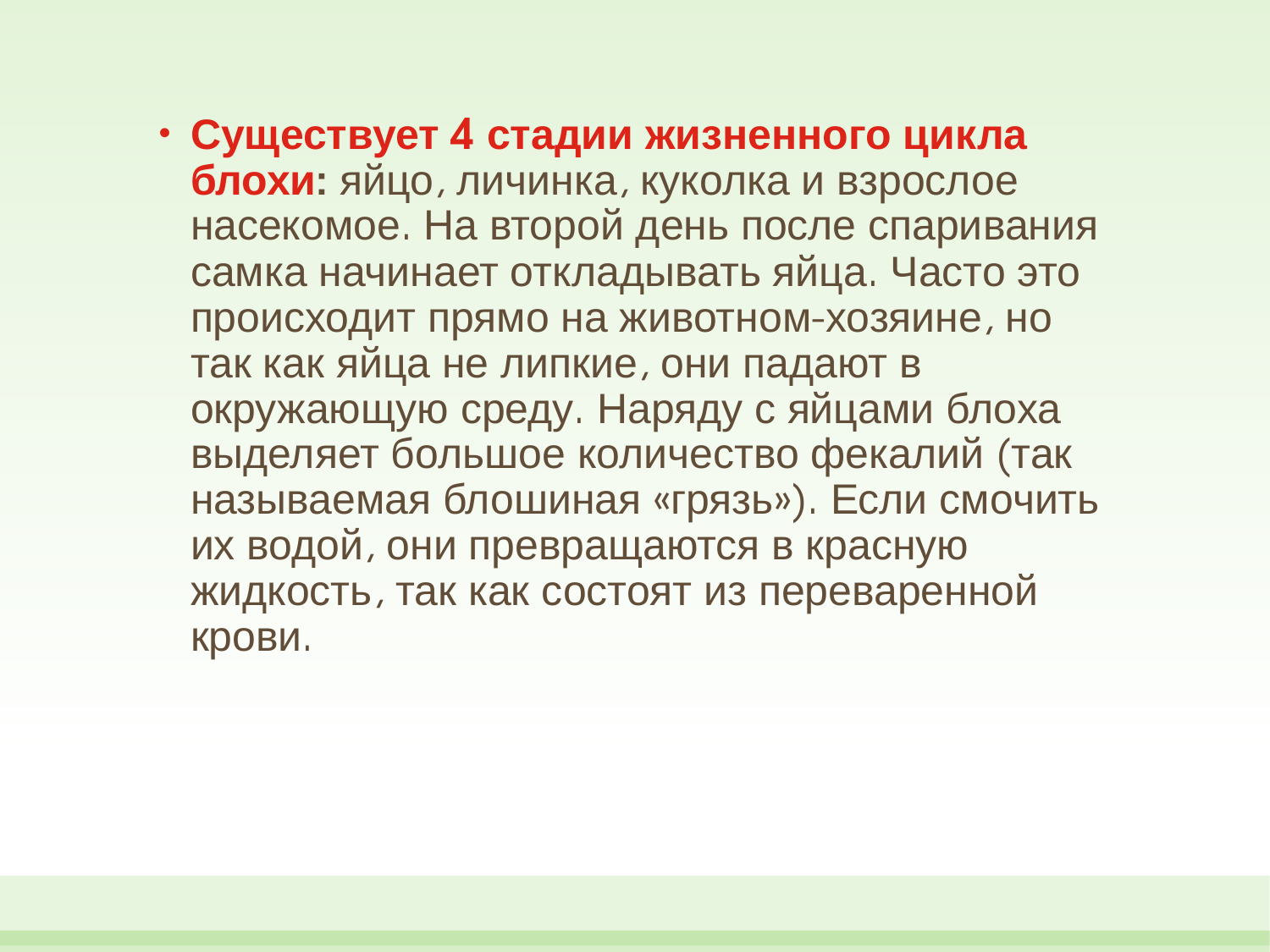

Существует 4 стадии жизненного цикла блохи: яйцо, личинка, куколка и взрослое насекомое. На второй день после спаривания самка начинает откладывать яйца. Часто это происходит прямо на животном-хозяине, но так как яйца не липкие, они падают в окружающую среду. Наряду с яйцами блоха выделяет большое количество фекалий (так называемая блошиная «грязь»). Если смочить их водой, они превращаются в красную жидкость, так как состоят из переваренной крови.